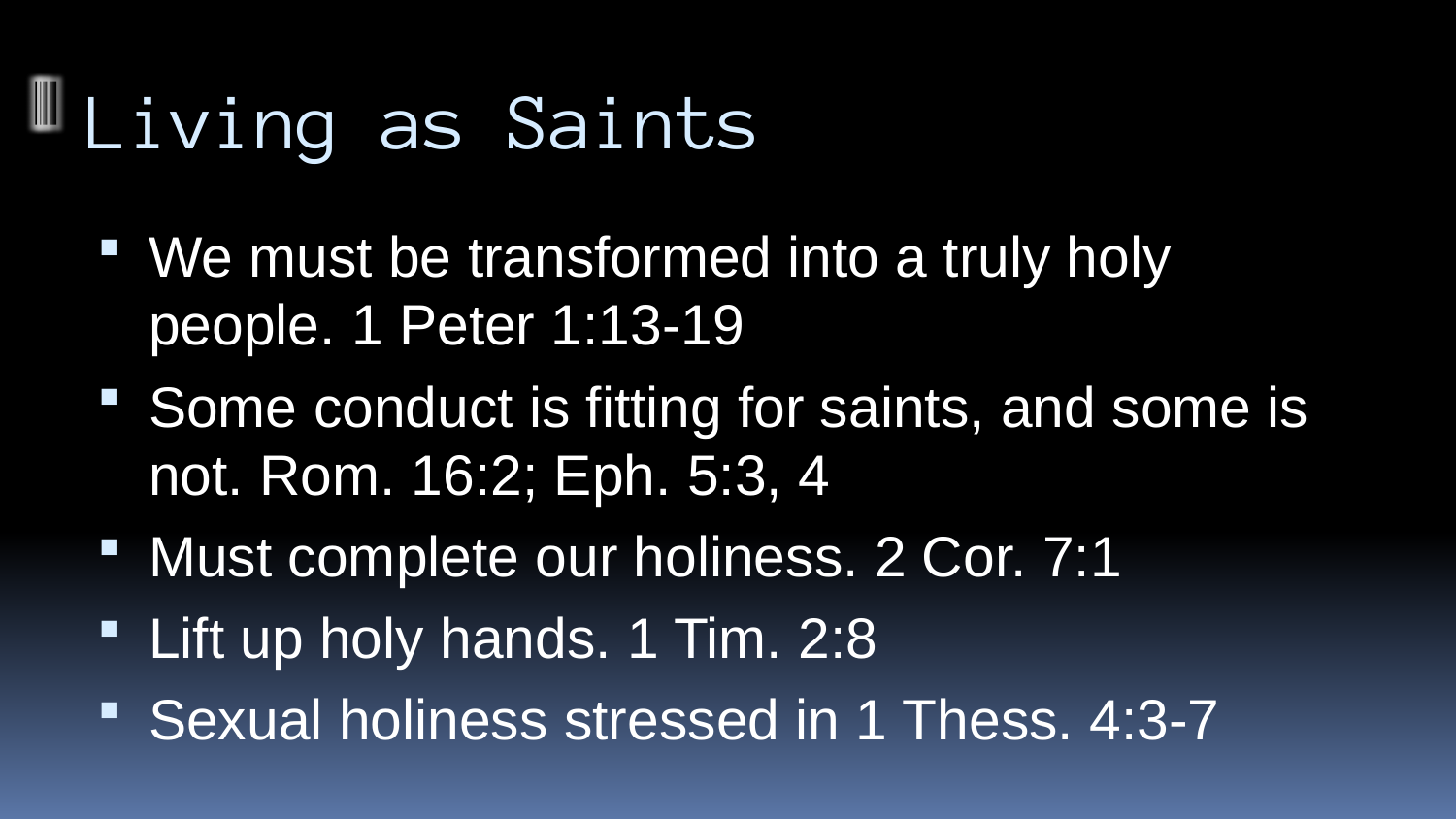

# Living as Saints
We must be transformed into a truly holy people. 1 Peter 1:13-19
Some conduct is fitting for saints, and some is not. Rom. 16:2; Eph. 5:3, 4
Must complete our holiness. 2 Cor. 7:1
Lift up holy hands. 1 Tim. 2:8
Sexual holiness stressed in 1 Thess. 4:3-7